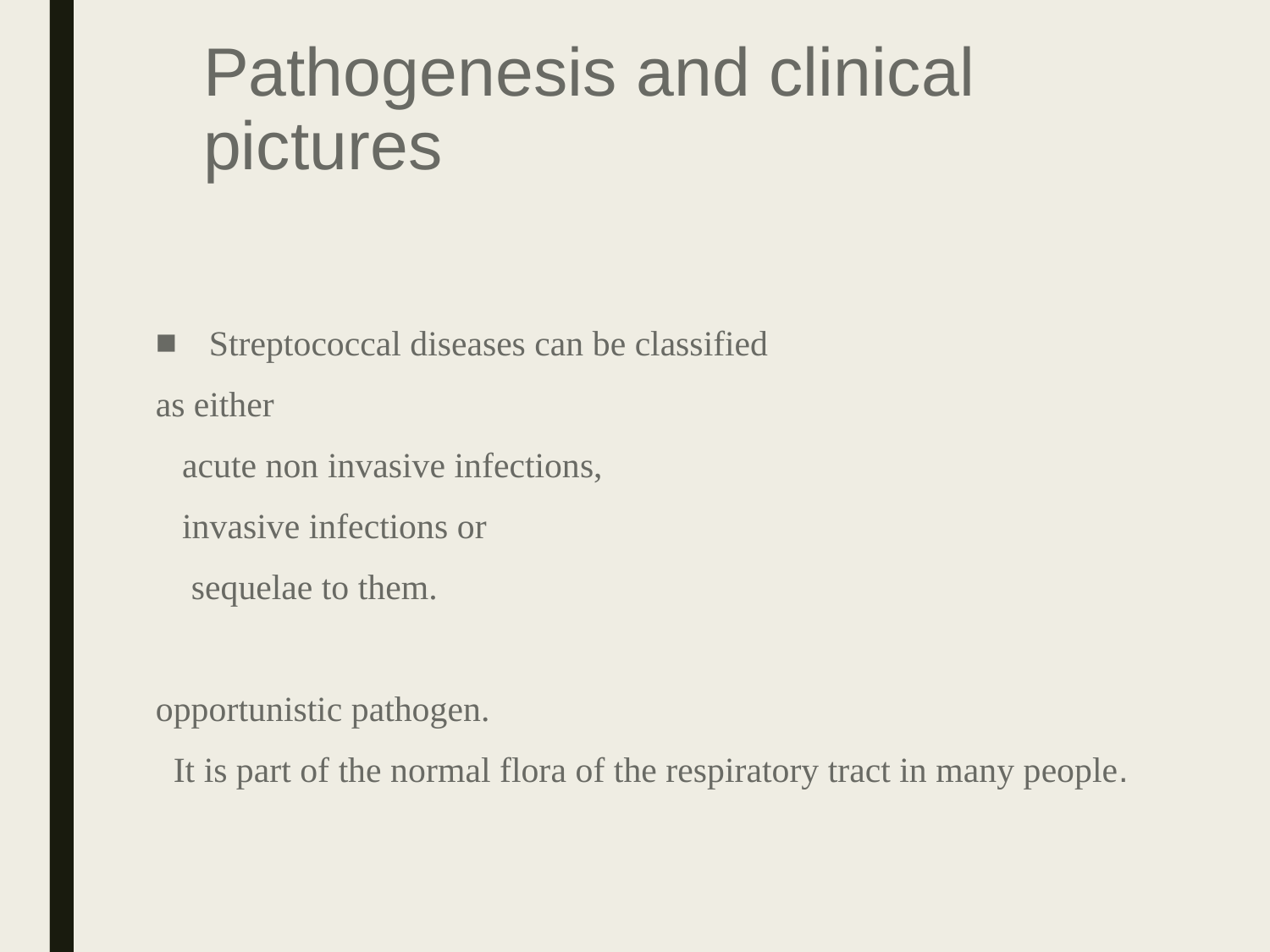

# Pathogenesis and clinical pictures
Streptococcal diseases can be classified
as either
   acute non invasive infections,
   invasive infections or
    sequelae to them.

opportunistic pathogen.
  It is part of the normal flora of the respiratory tract in many people.